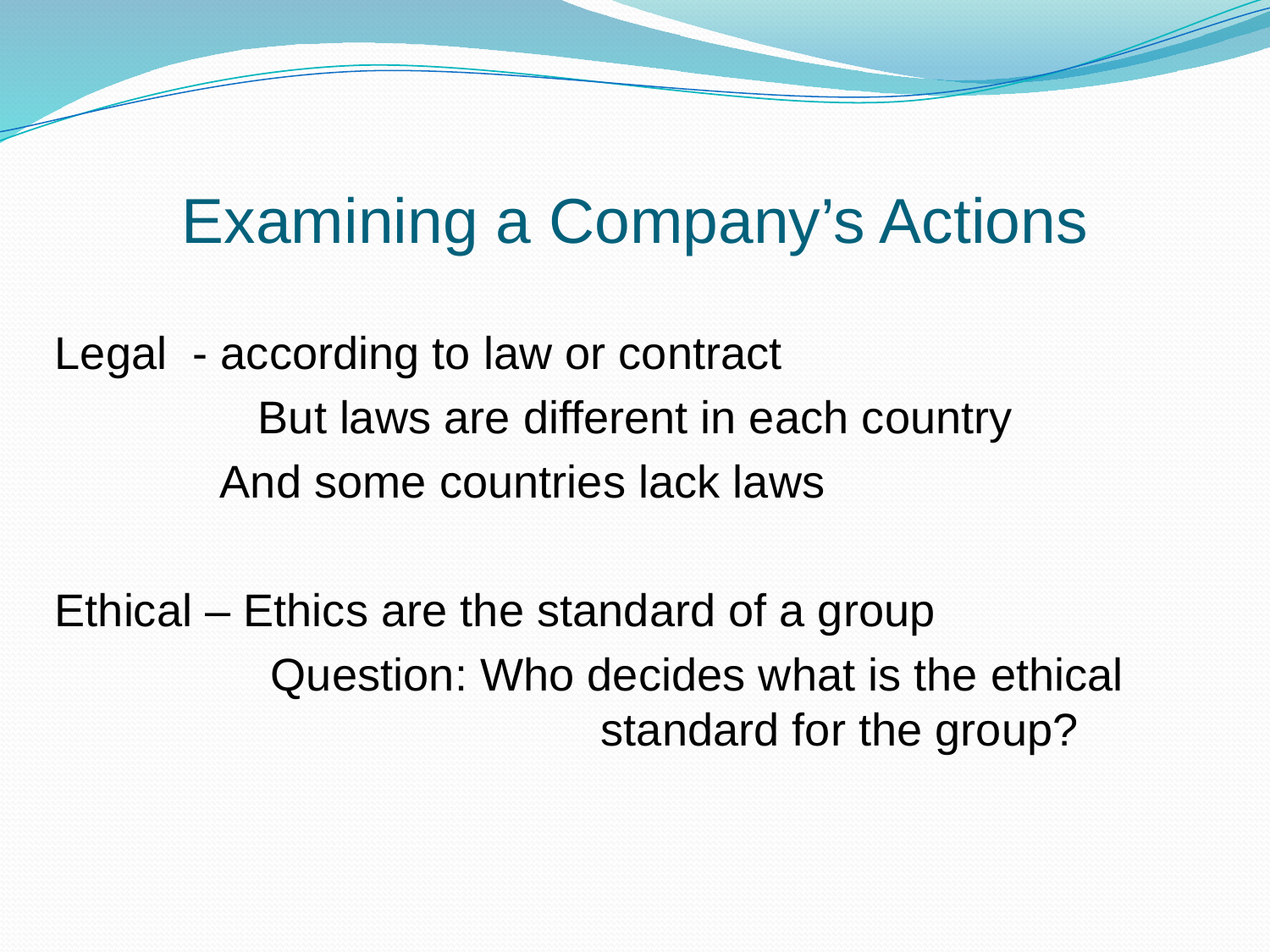

# Examining a Company’s Actions
Legal  - according to law or contract
		   But laws are different in each country
             And some countries lack laws

Ethical – Ethics are the standard of a group
		    Question: Who decides what is the ethical 	   		          standard for the group?